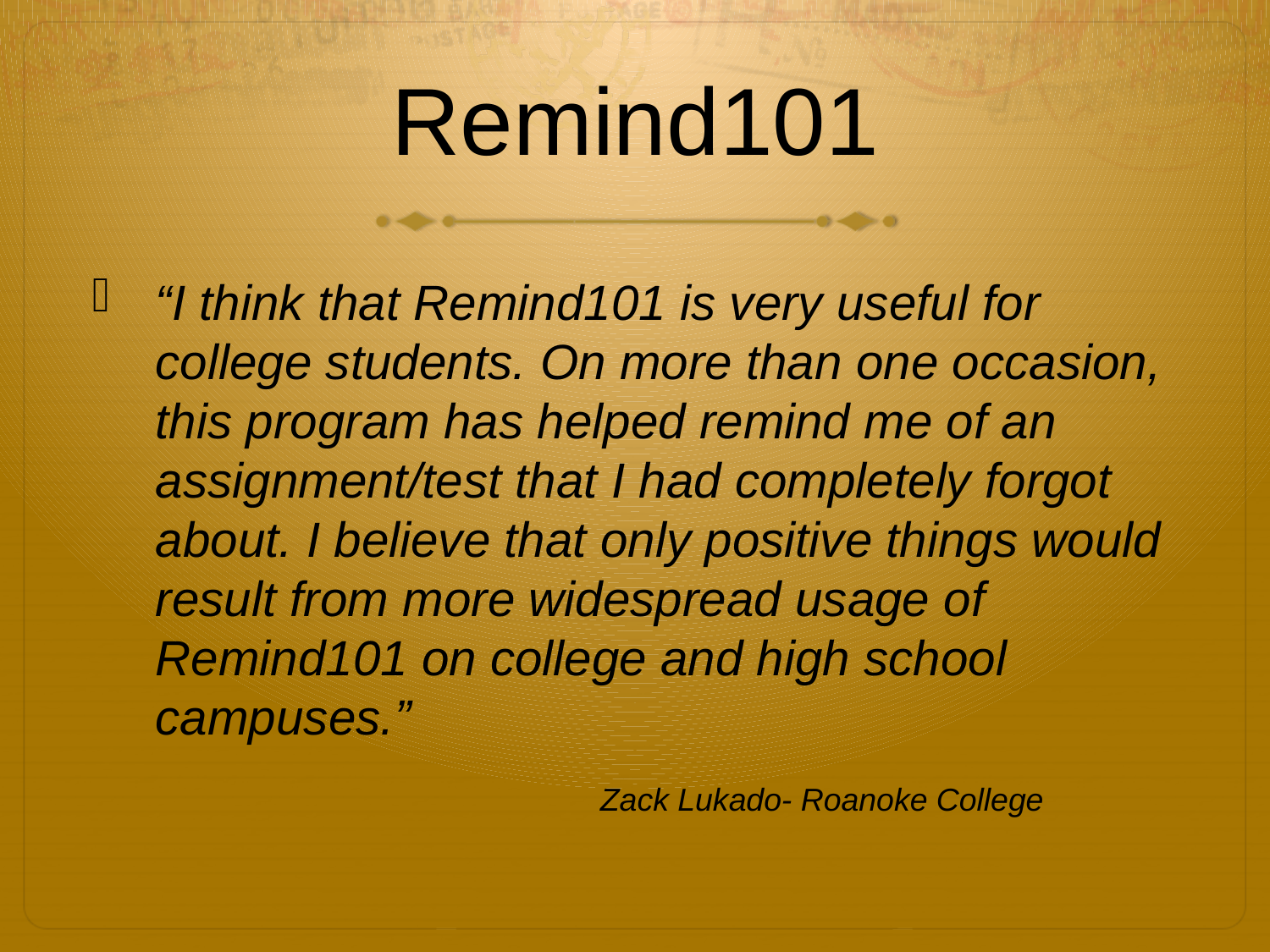

# Remind101
“I think that Remind101 is very useful for college students. On more than one occasion, this program has helped remind me of an assignment/test that I had completely forgot about. I believe that only positive things would result from more widespread usage of Remind101 on college and high school campuses.”
Zack Lukado- Roanoke College